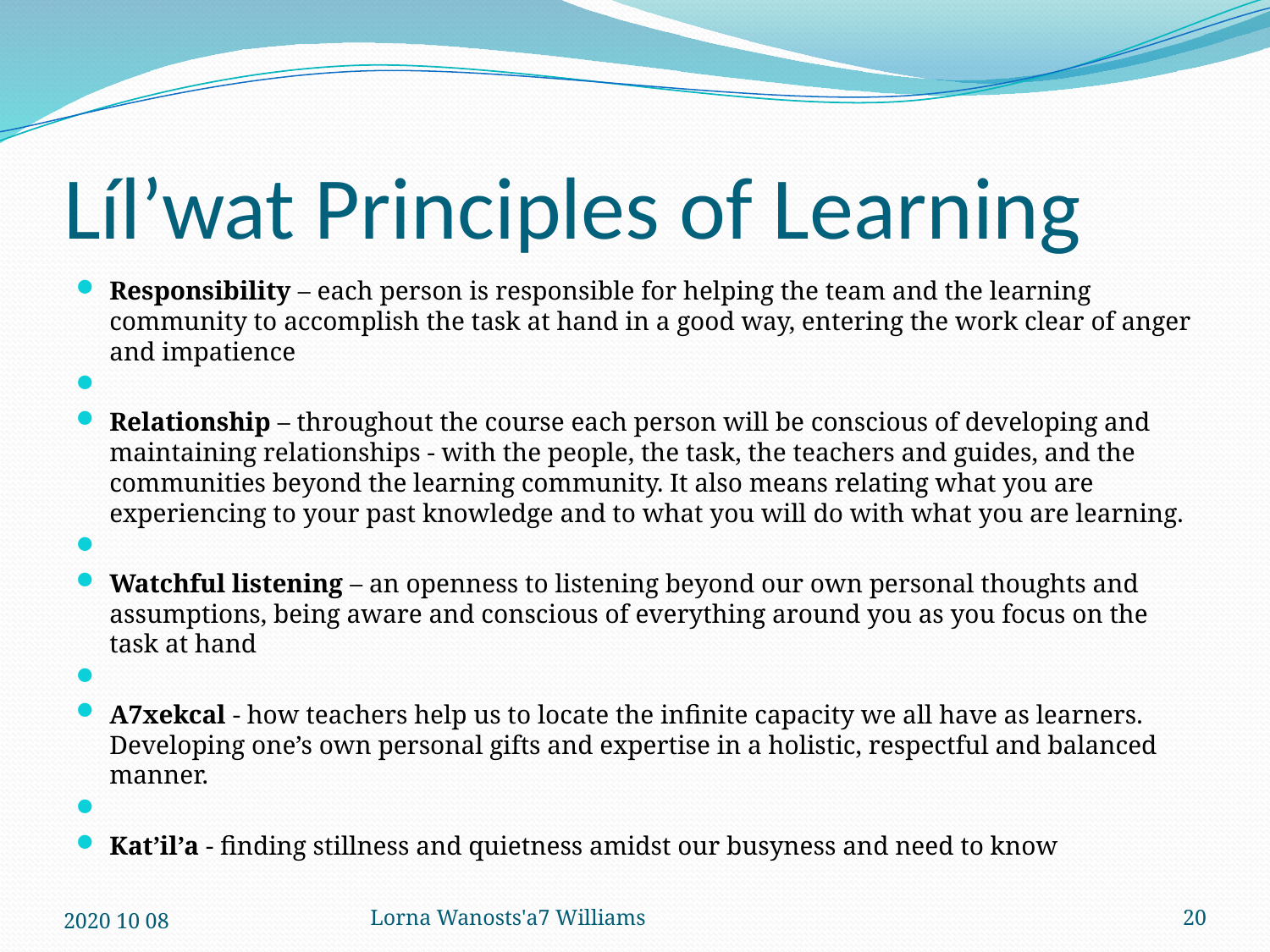

# Líl’wat Principles of Learning
Responsibility – each person is responsible for helping the team and the learning community to accomplish the task at hand in a good way, entering the work clear of anger and impatience

Relationship – throughout the course each person will be conscious of developing and maintaining relationships - with the people, the task, the teachers and guides, and the communities beyond the learning community. It also means relating what you are experiencing to your past knowledge and to what you will do with what you are learning.

Watchful listening – an openness to listening beyond our own personal thoughts and assumptions, being aware and conscious of everything around you as you focus on the task at hand

A7xekcal - how teachers help us to locate the infinite capacity we all have as learners. Developing one’s own personal gifts and expertise in a holistic, respectful and balanced manner.

Kat’il’a - finding stillness and quietness amidst our busyness and need to know

2020 10 08
Lorna Wanosts'a7 Williams
20